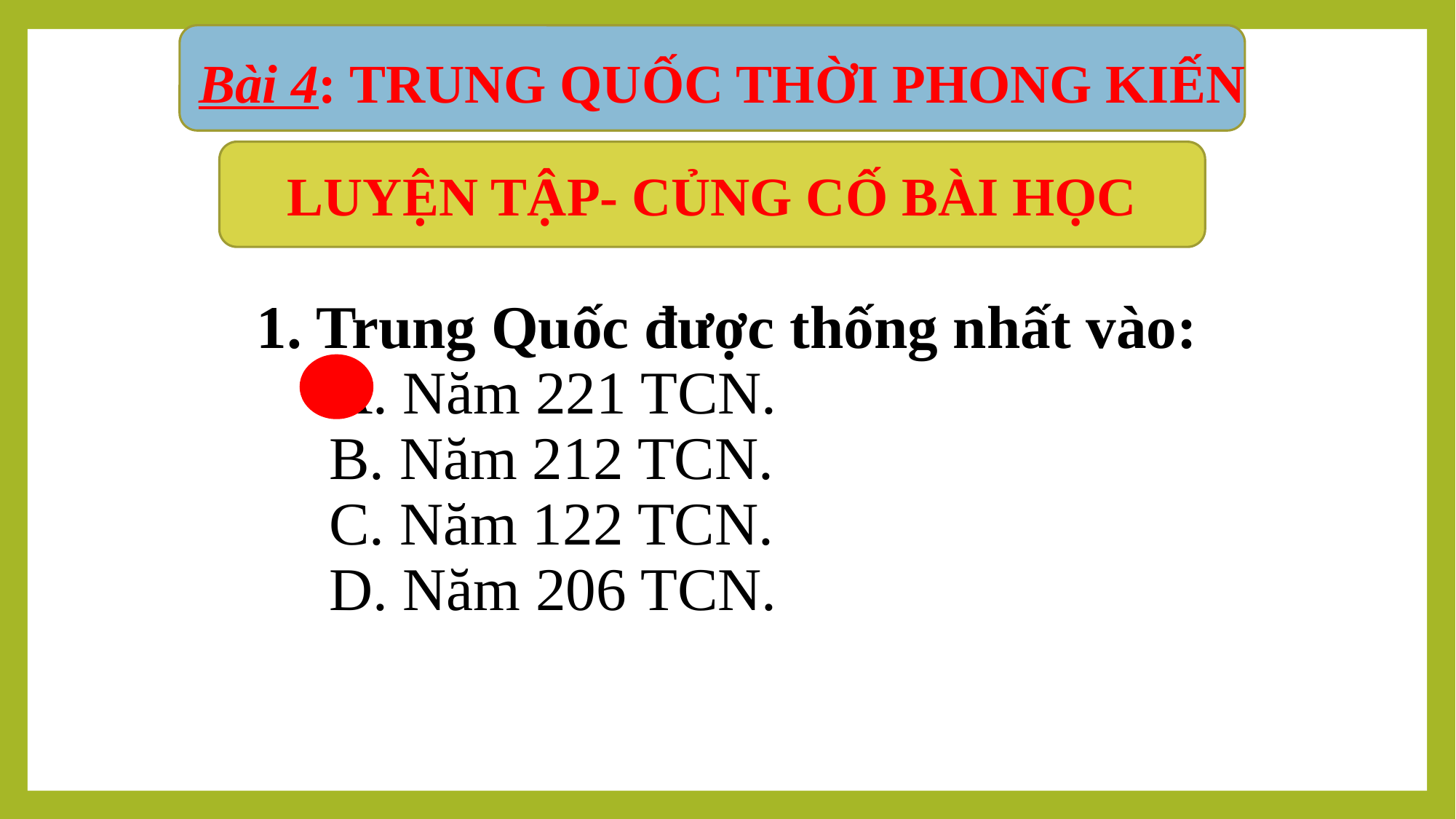

Bài 4: TRUNG QUỐC THỜI PHONG KIẾN
LUYỆN TẬP- CỦNG CỐ BÀI HỌC
Bài tập củng cố:
# 1. Trung Quốc được thống nhất vào: A. Năm 221 TCN. B. Năm 212 TCN. C. Năm 122 TCN. D. Năm 206 TCN.